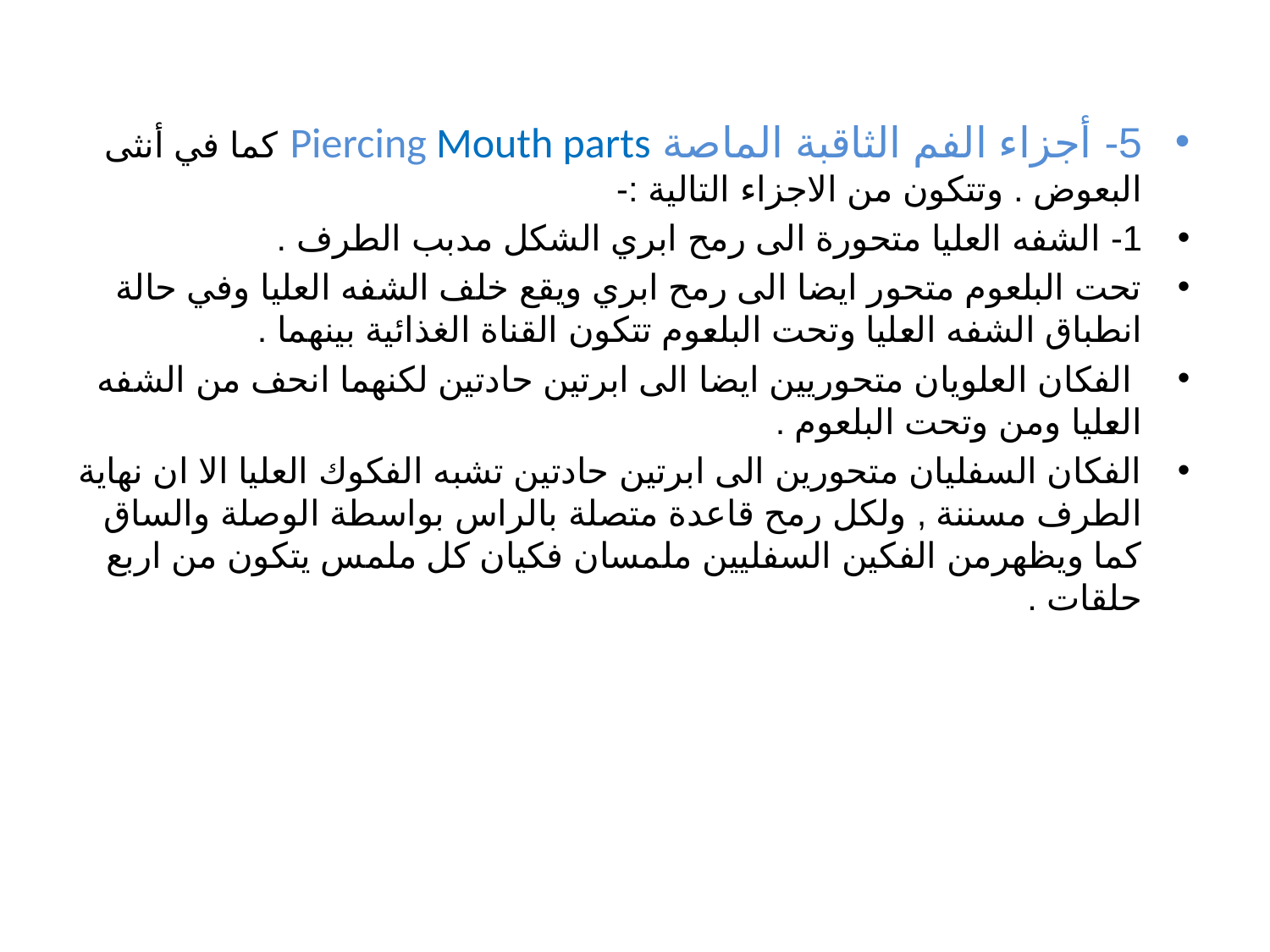

5- أجزاء الفم الثاقبة الماصة Piercing Mouth parts كما في أنثى البعوض . وتتكون من الاجزاء التالية :-
1- الشفه العليا متحورة الى رمح ابري الشكل مدبب الطرف .
تحت البلعوم متحور ايضا الى رمح ابري ويقع خلف الشفه العليا وفي حالة انطباق الشفه العليا وتحت البلعوم تتكون القناة الغذائية بينهما .
 الفكان العلويان متحوريين ايضا الى ابرتين حادتين لكنهما انحف من الشفه العليا ومن وتحت البلعوم .
الفكان السفليان متحورين الى ابرتين حادتين تشبه الفكوك العليا الا ان نهاية الطرف مسننة , ولكل رمح قاعدة متصلة بالراس بواسطة الوصلة والساق كما ويظهرمن الفكين السفليين ملمسان فكيان كل ملمس يتكون من اربع حلقات .